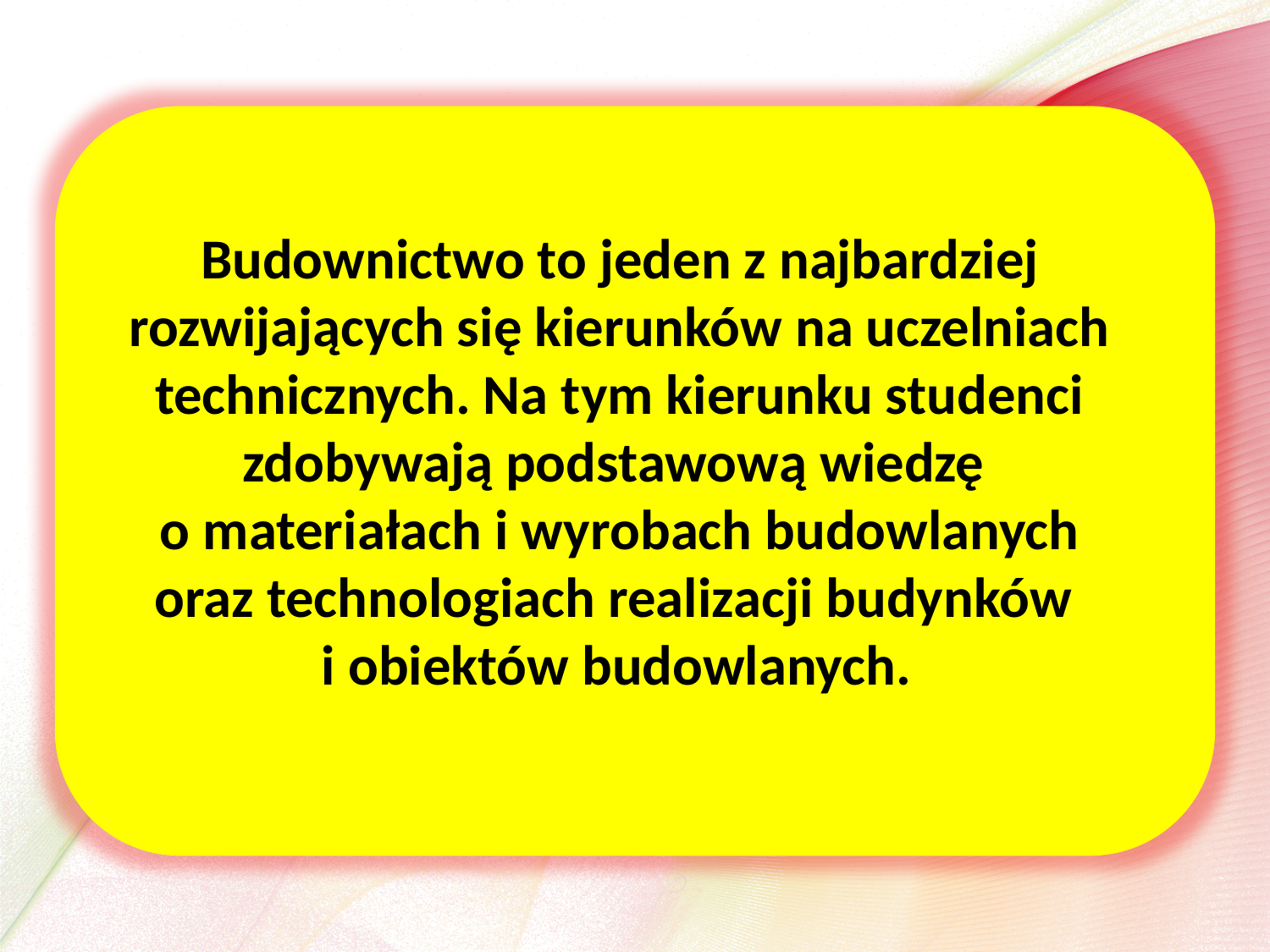

Budownictwo to jeden z najbardziej rozwijających się kierunków na uczelniach technicznych. Na tym kierunku studenci zdobywają podstawową wiedzę
o materiałach i wyrobach budowlanych oraz technologiach realizacji budynków
i obiektów budowlanych.
#